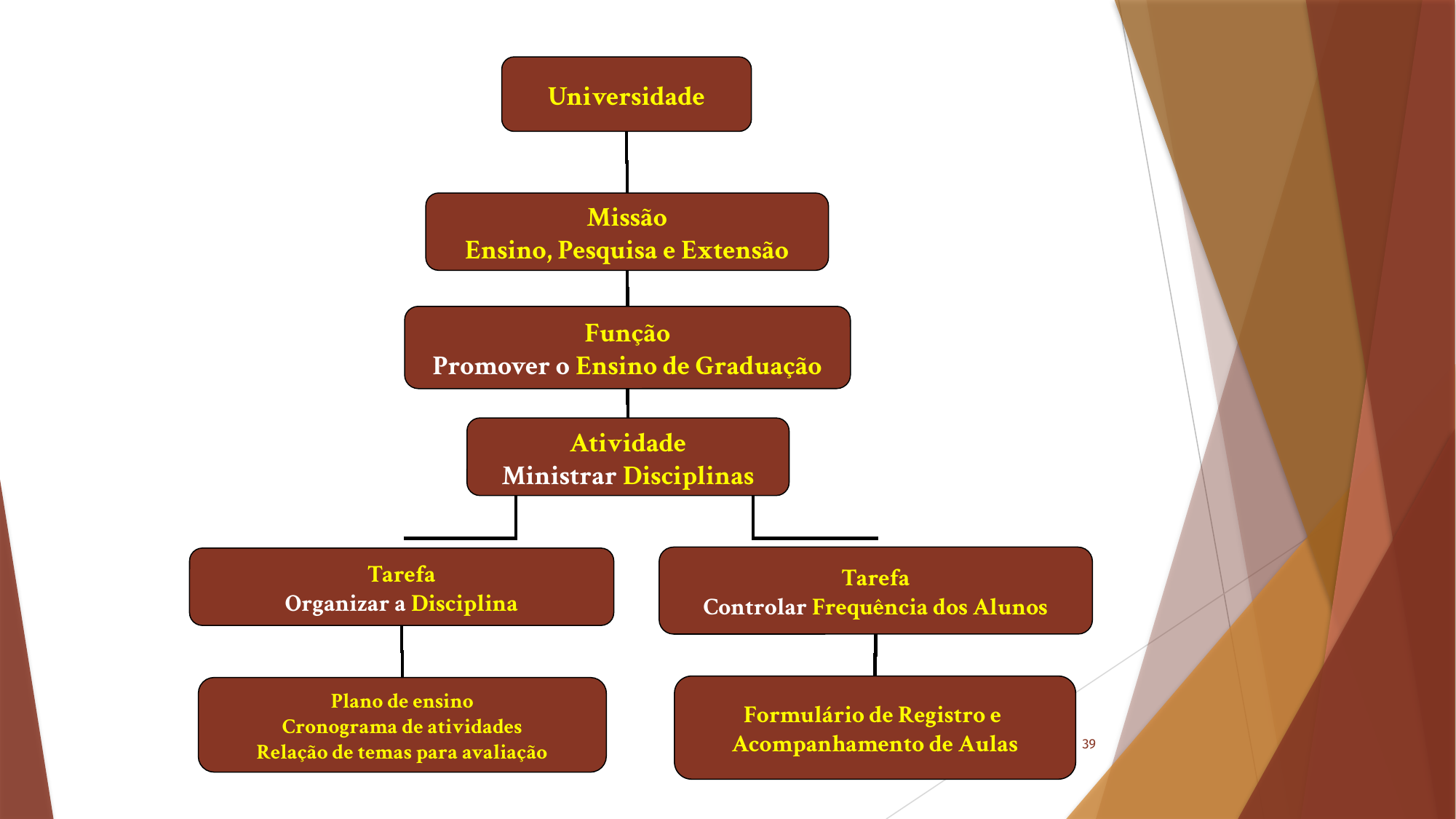

Universidade
Missão
Ensino, Pesquisa e Extensão
Função
Promover o Ensino de Graduação
Atividade
Ministrar Disciplinas
Tarefa
Controlar Frequência dos Alunos
Tarefa
Organizar a Disciplina
Formulário de Registro e
Acompanhamento de Aulas
Plano de ensino
Cronograma de atividades
Relação de temas para avaliação
39